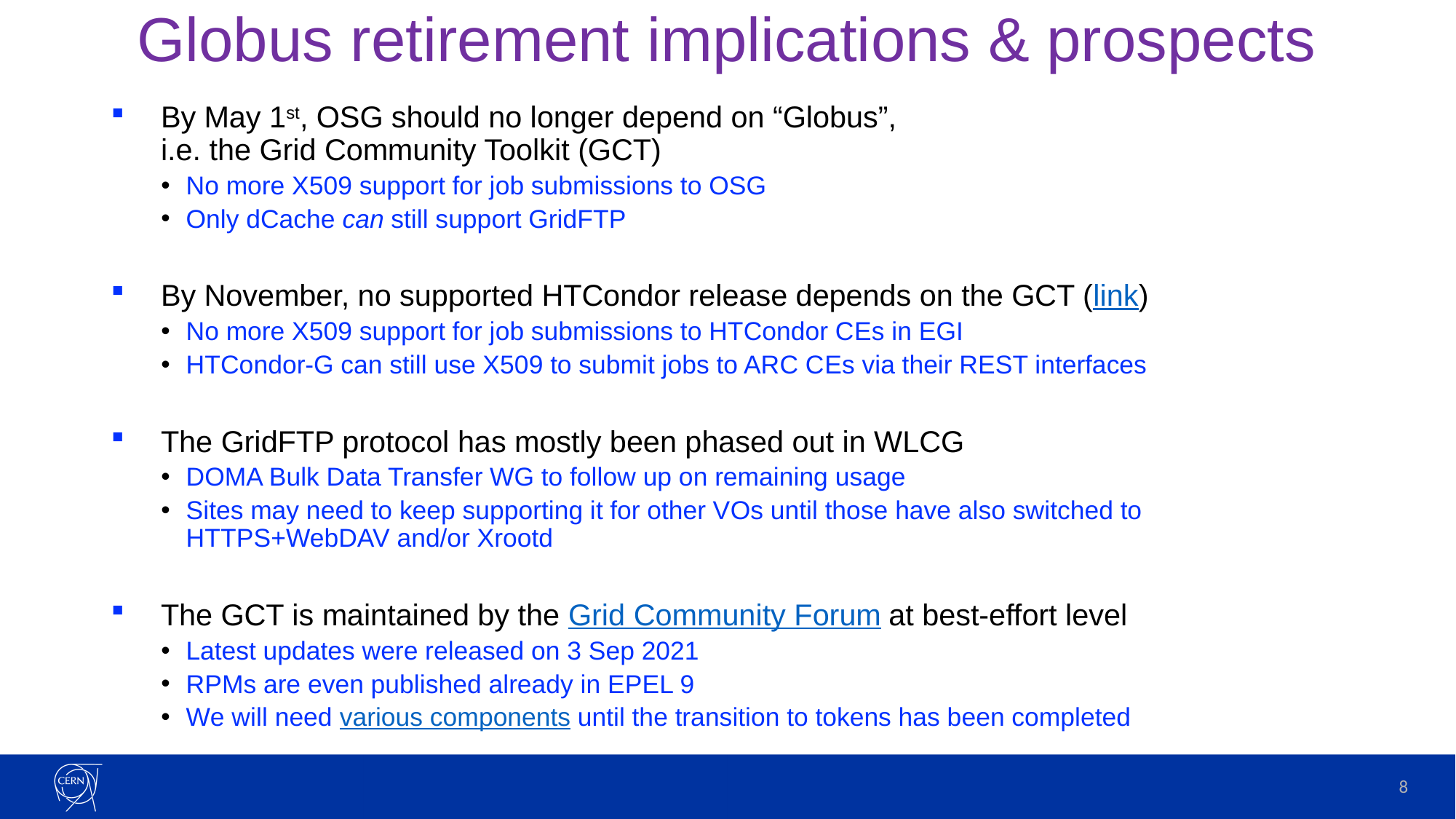

# Globus retirement implications & prospects
By May 1st, OSG should no longer depend on “Globus”,
i.e. the Grid Community Toolkit (GCT)
No more X509 support for job submissions to OSG
Only dCache can still support GridFTP

By November, no supported HTCondor release depends on the GCT (link)
No more X509 support for job submissions to HTCondor CEs in EGI
HTCondor-G can still use X509 to submit jobs to ARC CEs via their REST interfaces

The GridFTP protocol has mostly been phased out in WLCG
DOMA Bulk Data Transfer WG to follow up on remaining usage
Sites may need to keep supporting it for other VOs until those have also switched to HTTPS+WebDAV and/or Xrootd

The GCT is maintained by the Grid Community Forum at best-effort level
Latest updates were released on 3 Sep 2021
RPMs are even published already in EPEL 9
We will need various components until the transition to tokens has been completed
8